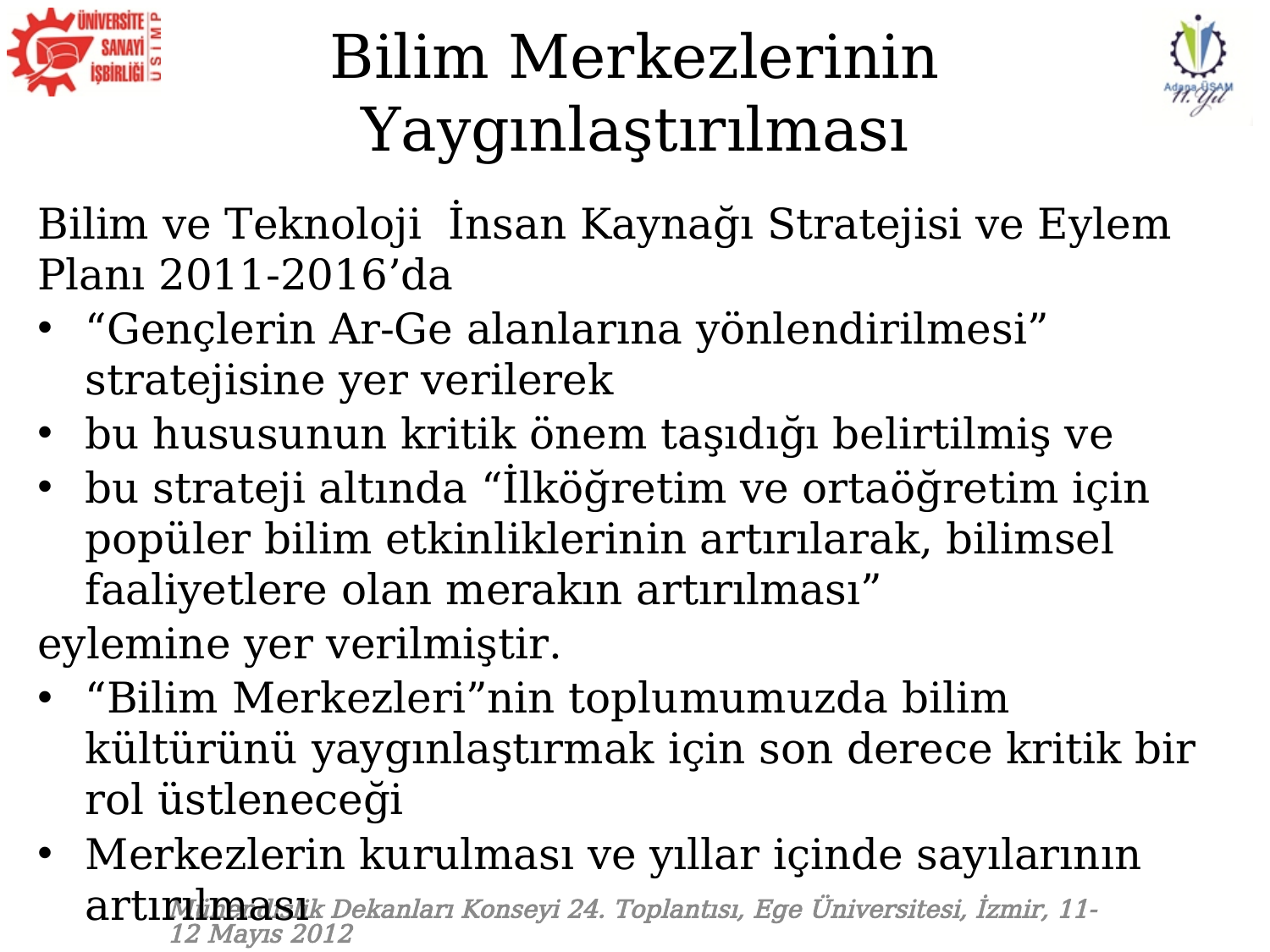

# Bilim Merkezlerinin Yaygınlaştırılması
Bilim ve Teknoloji  İnsan Kaynağı Stratejisi ve Eylem Planı 2011-2016’da
“Gençlerin Ar-Ge alanlarına yönlendirilmesi” stratejisine yer verilerek
bu hususunun kritik önem taşıdığı belirtilmiş ve
bu strateji altında “İlköğretim ve ortaöğretim için popüler bilim etkinliklerinin artırılarak, bilimsel faaliyetlere olan merakın artırılması”
eylemine yer verilmiştir.
“Bilim Merkezleri”nin toplumumuzda bilim kültürünü yaygınlaştırmak için son derece kritik bir rol üstleneceği
Merkezlerin kurulması ve yıllar içinde sayılarının artırılması
Mühendislik Dekanları Konseyi 24. Toplantısı, Ege Üniversitesi, İzmir, 11-12 Mayıs 2012